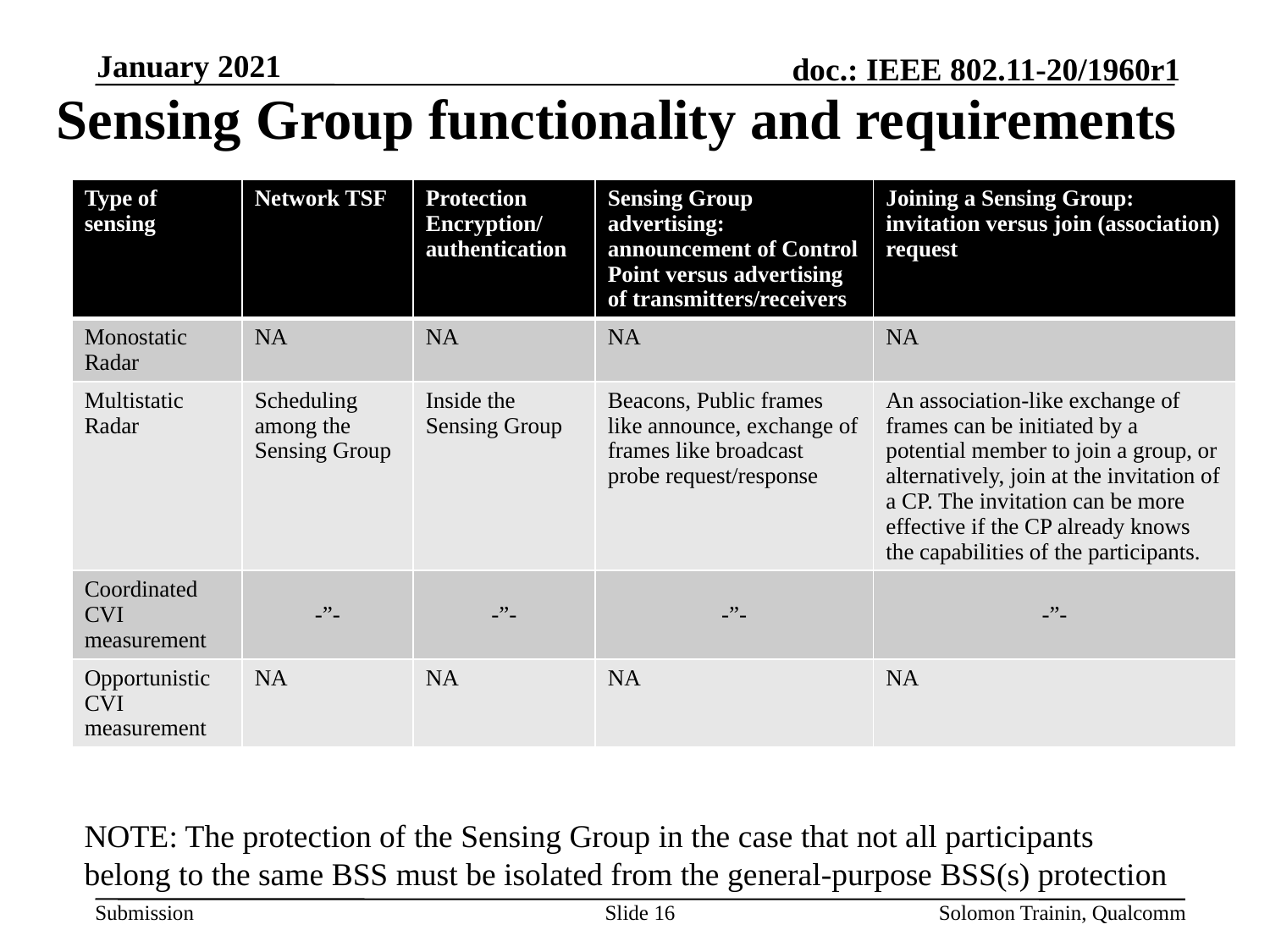

January 2021
# Sensing Group functionality and requirements
| Type of sensing | Network TSF | Protection Encryption/ authentication | Sensing Group advertising: announcement of Control Point versus advertising of transmitters/receivers | Joining a Sensing Group: invitation versus join (association) request |
| --- | --- | --- | --- | --- |
| Monostatic Radar | NA | NA | NA | NA |
| Multistatic Radar | Scheduling among the Sensing Group | Inside the Sensing Group | Beacons, Public frames like announce, exchange of frames like broadcast probe request/response | An association-like exchange of frames can be initiated by a potential member to join a group, or alternatively, join at the invitation of a CP. The invitation can be more effective if the CP already knows the capabilities of the participants. |
| Coordinated CVI measurement | -”- | -”- | -”- | -”- |
| Opportunistic CVI measurement | NA | NA | NA | NA |
NOTE: The protection of the Sensing Group in the case that not all participants belong to the same BSS must be isolated from the general-purpose BSS(s) protection
Slide 16
Solomon Trainin, Qualcomm